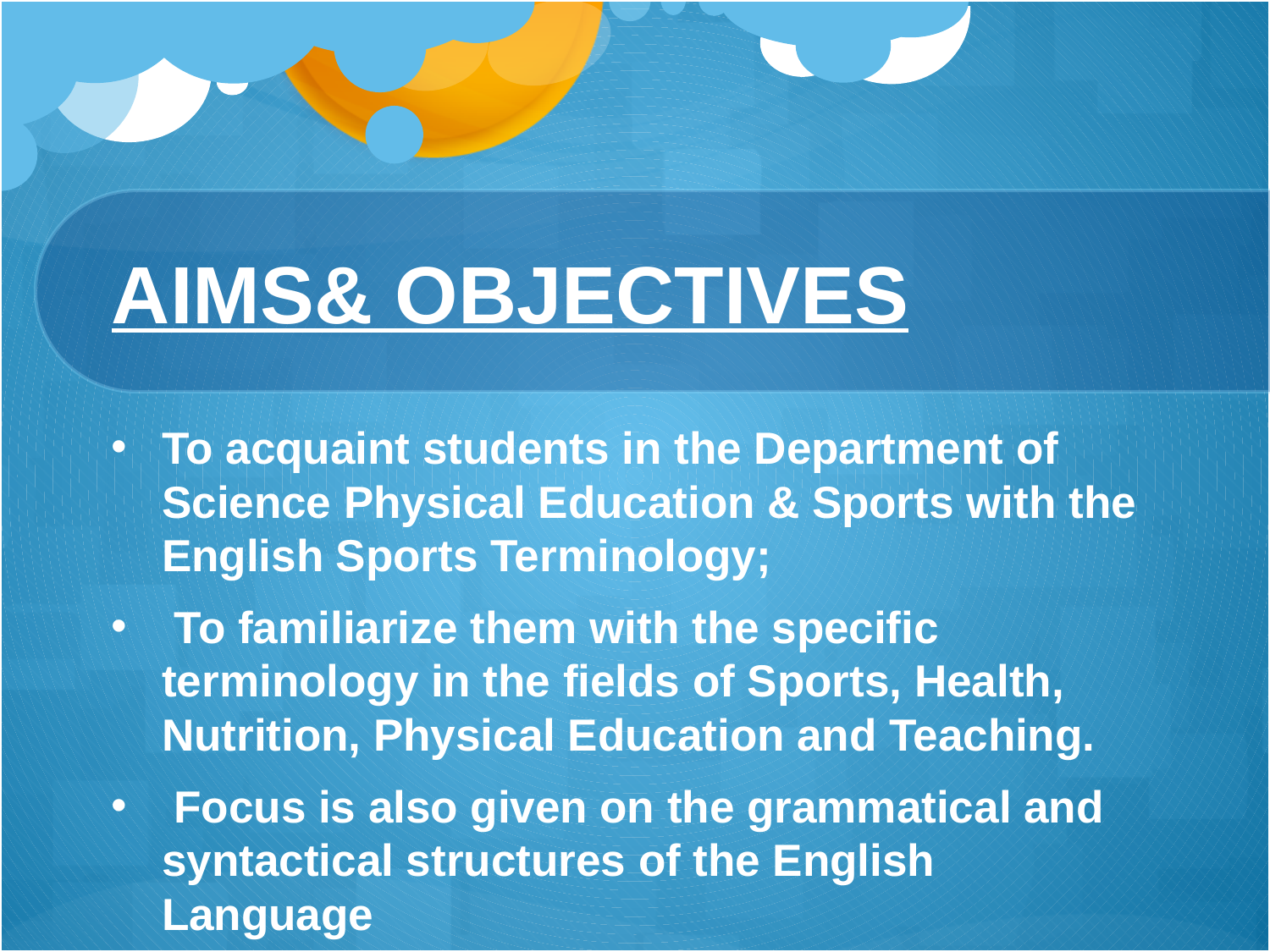

# AIMS& OBJECTIVES

To acquaint students in the Department of Science Physical Education & Sports with the English Sports Terminology;
 To familiarize them with the specific terminology in the fields of Sports, Health, Nutrition, Physical Education and Teaching.
 Focus is also given on the grammatical and syntactical structures of the English Language